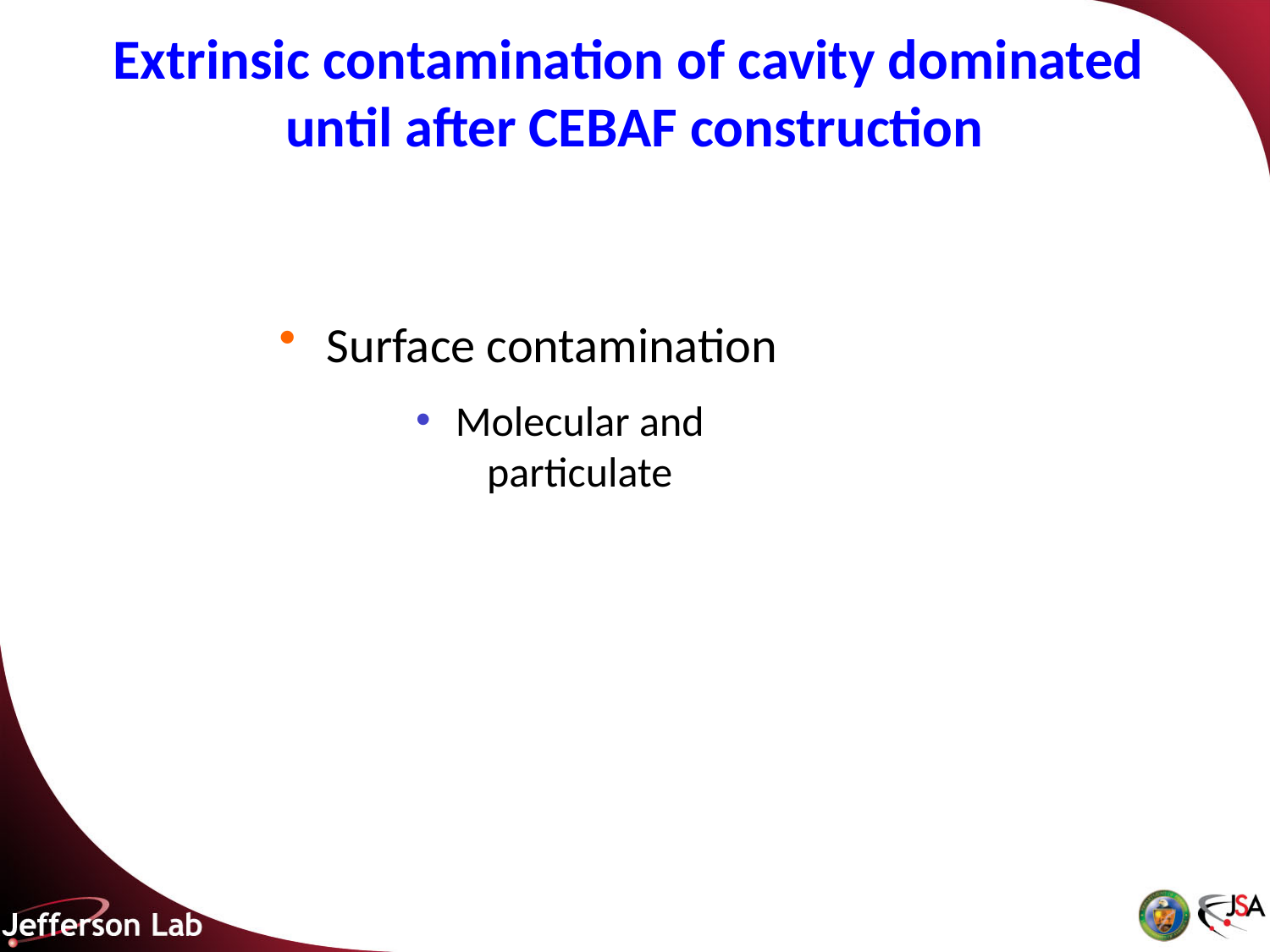

# Extrinsic contamination of cavity dominated until after CEBAF construction
Surface contamination
Molecular and particulate